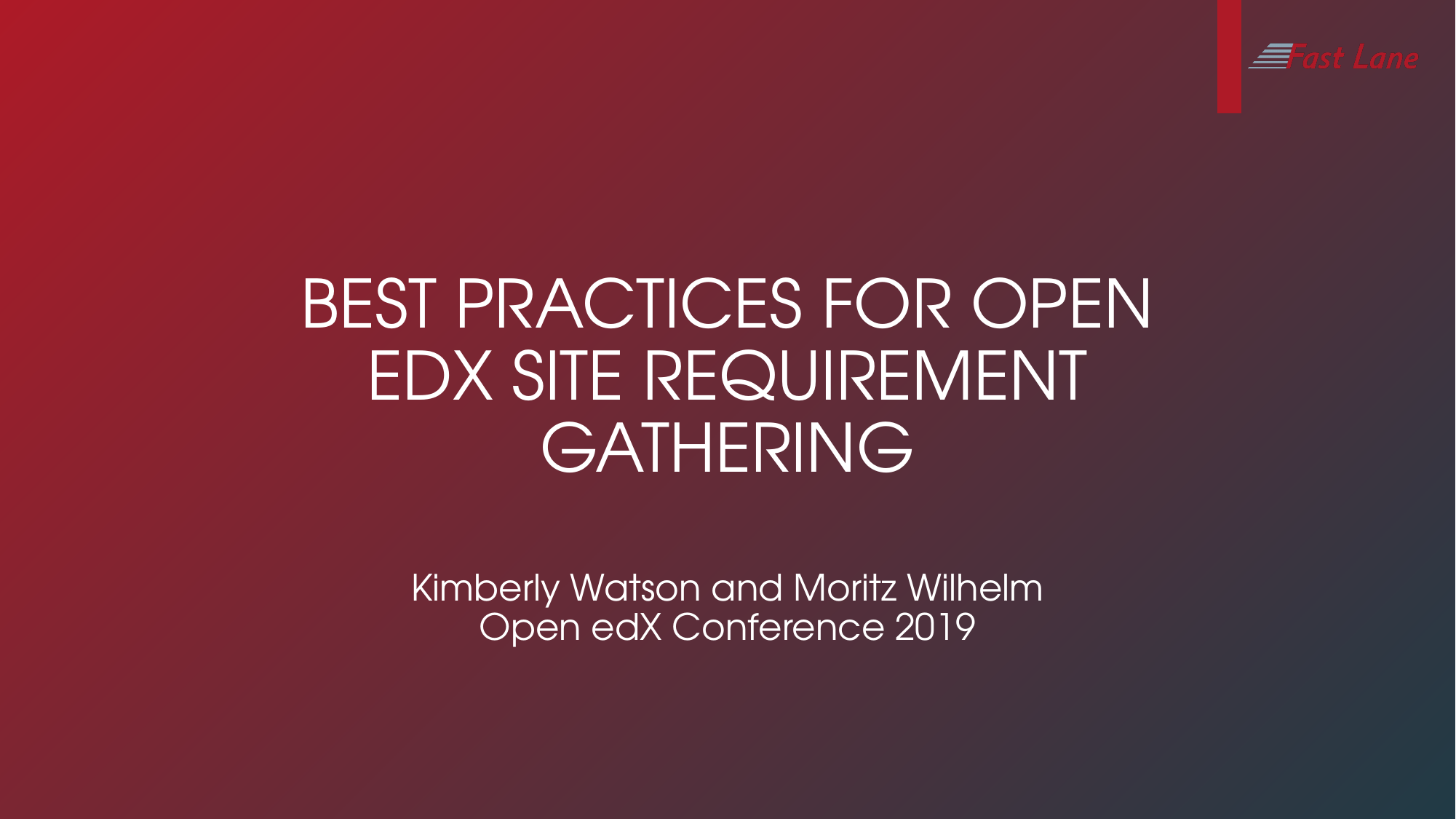

best Practices for Open edX Site Requirement Gathering
Kimberly Watson and Moritz Wilhelm
Open edX Conference 2019